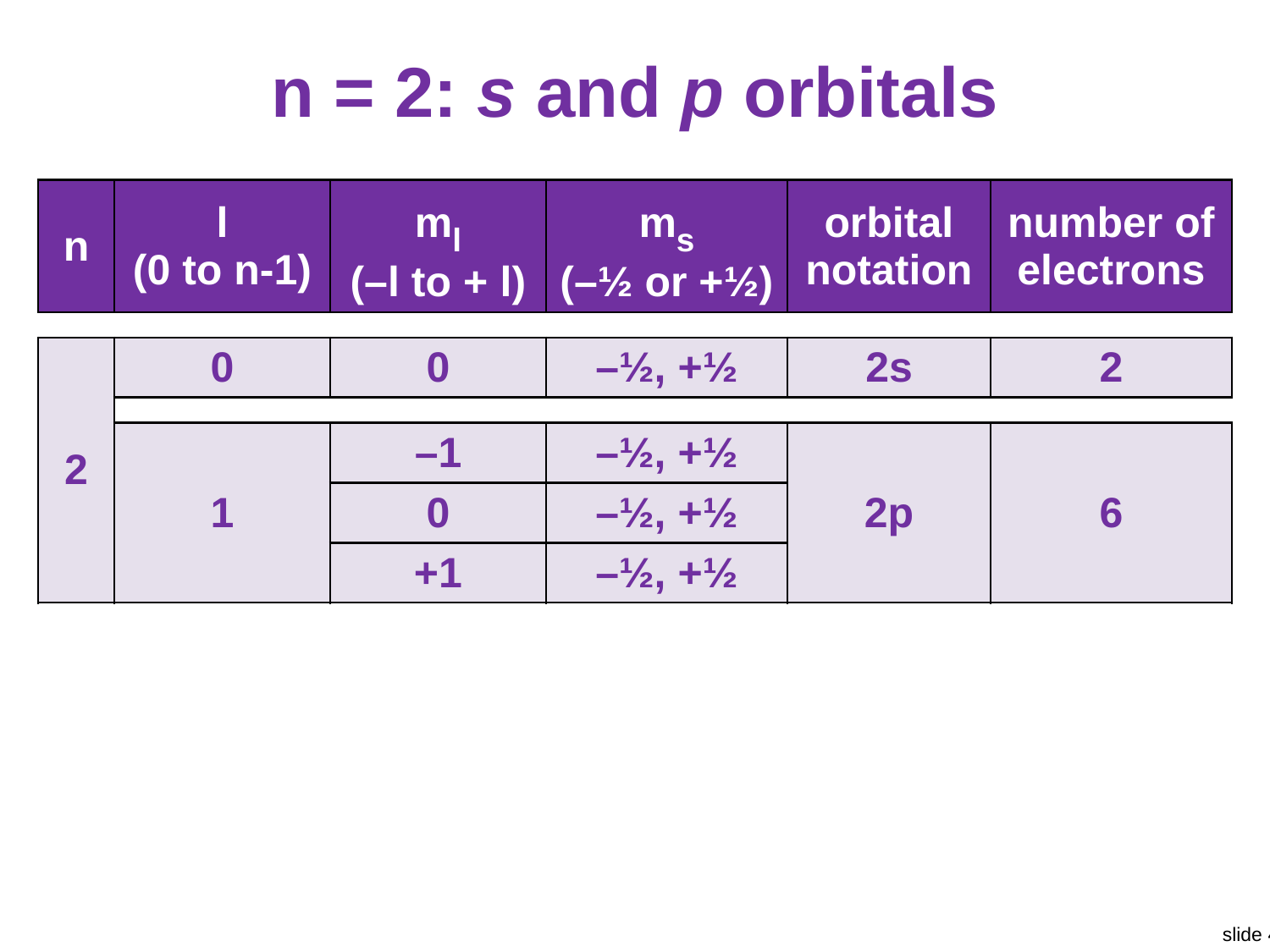

# n = 2: s and p orbitals
| n | l (0 to n-1) | ml (–l to + l) | ms (–½ or +½) | orbital notation | number of electrons |
| --- | --- | --- | --- | --- | --- |
|  |  |  |  |  |  |
| 2 | 0 | 0 | –½, +½ | 2s | 2 |
|  |  |  |  |  |  |
|  | 1 | –1 | –½, +½ | 2p | 6 |
|  |  | 0 | –½, +½ |  |  |
|  |  | +1 | –½, +½ |  |  |